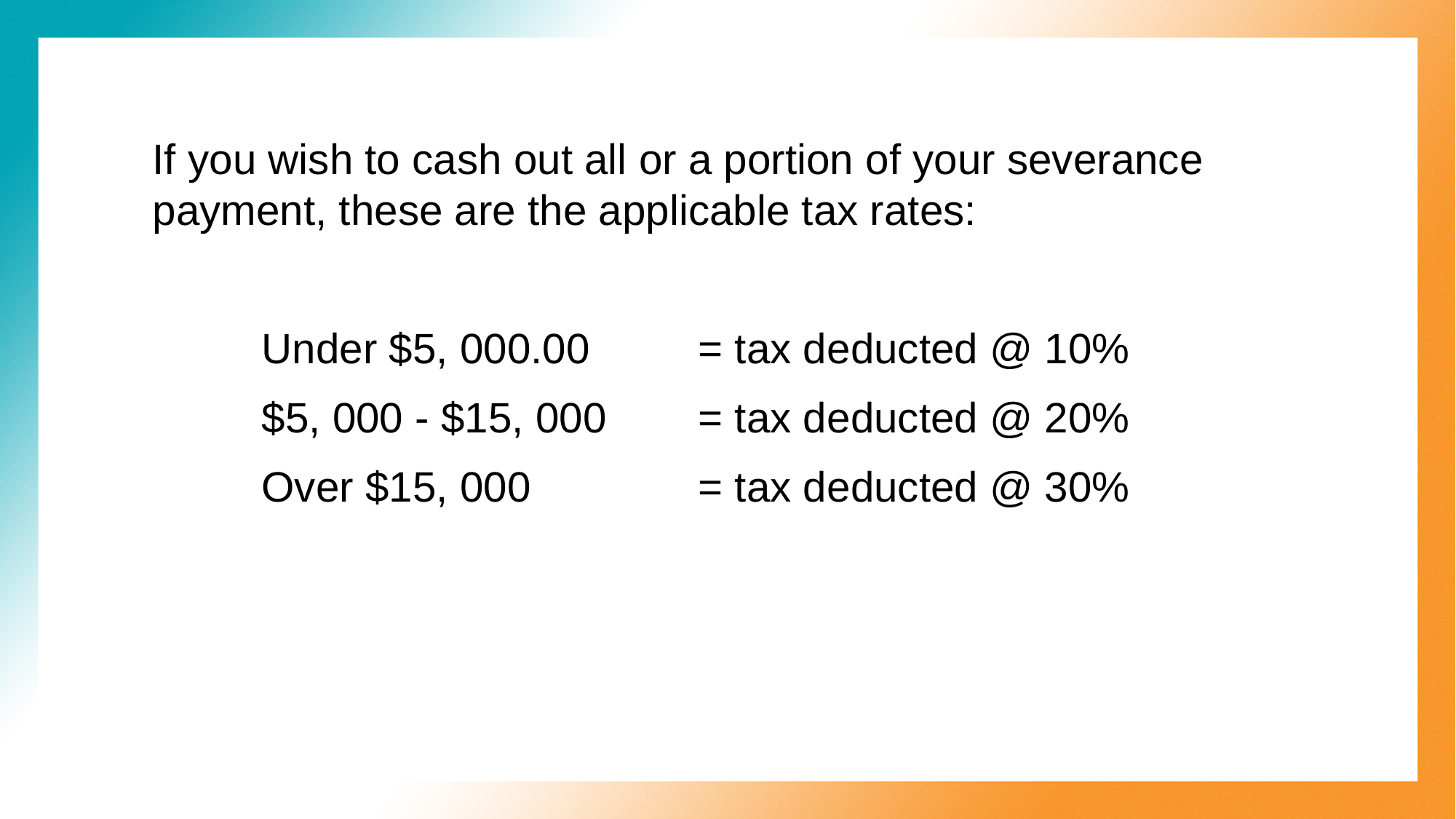

If you wish to cash out all or a portion of your severance payment, these are the applicable tax rates:

	Under $5, 000.00	= tax deducted @ 10%
	$5, 000 - $15, 000 	= tax deducted @ 20%
	Over $15, 000 		= tax deducted @ 30%